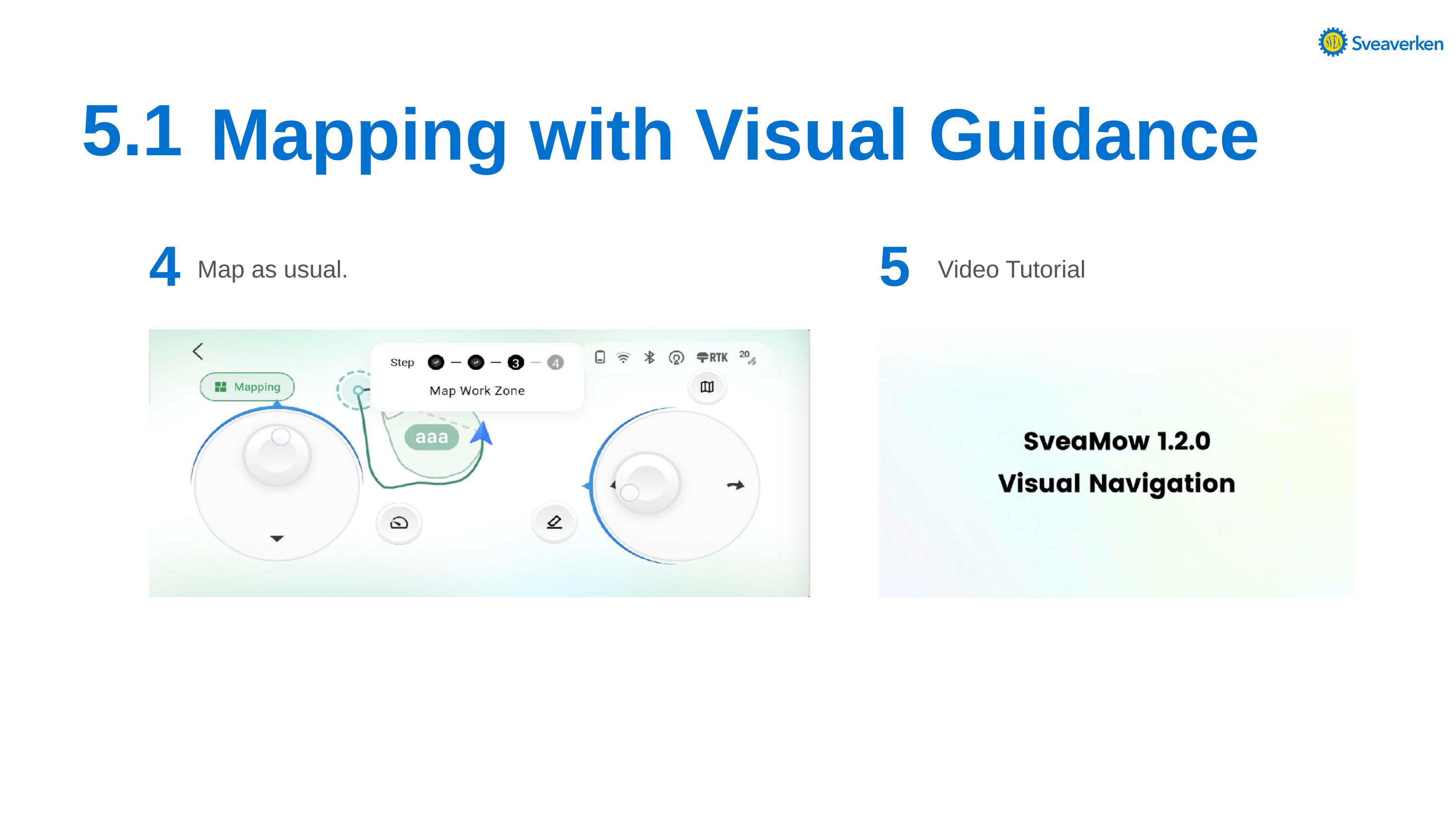

Mapping with Visual Guidance
5.1
4
5
Map as usual.
Video Tutorial